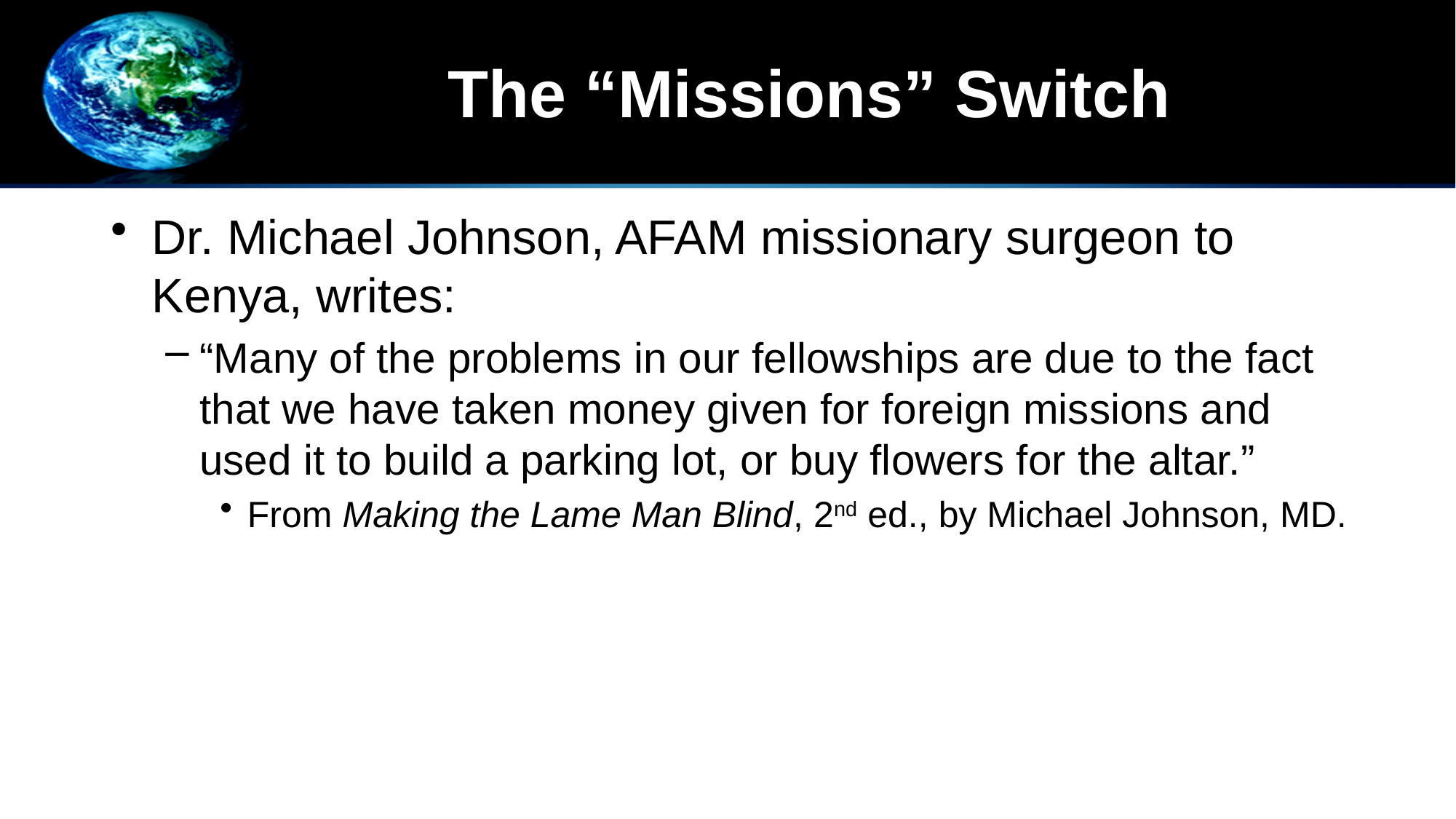

# The “Missions” Switch
Dr. Michael Johnson, AFAM missionary surgeon to Kenya, writes:
“Many of the problems in our fellowships are due to the fact that we have taken money given for foreign missions and used it to build a parking lot, or buy flowers for the altar.”
From Making the Lame Man Blind, 2nd ed., by Michael Johnson, MD.